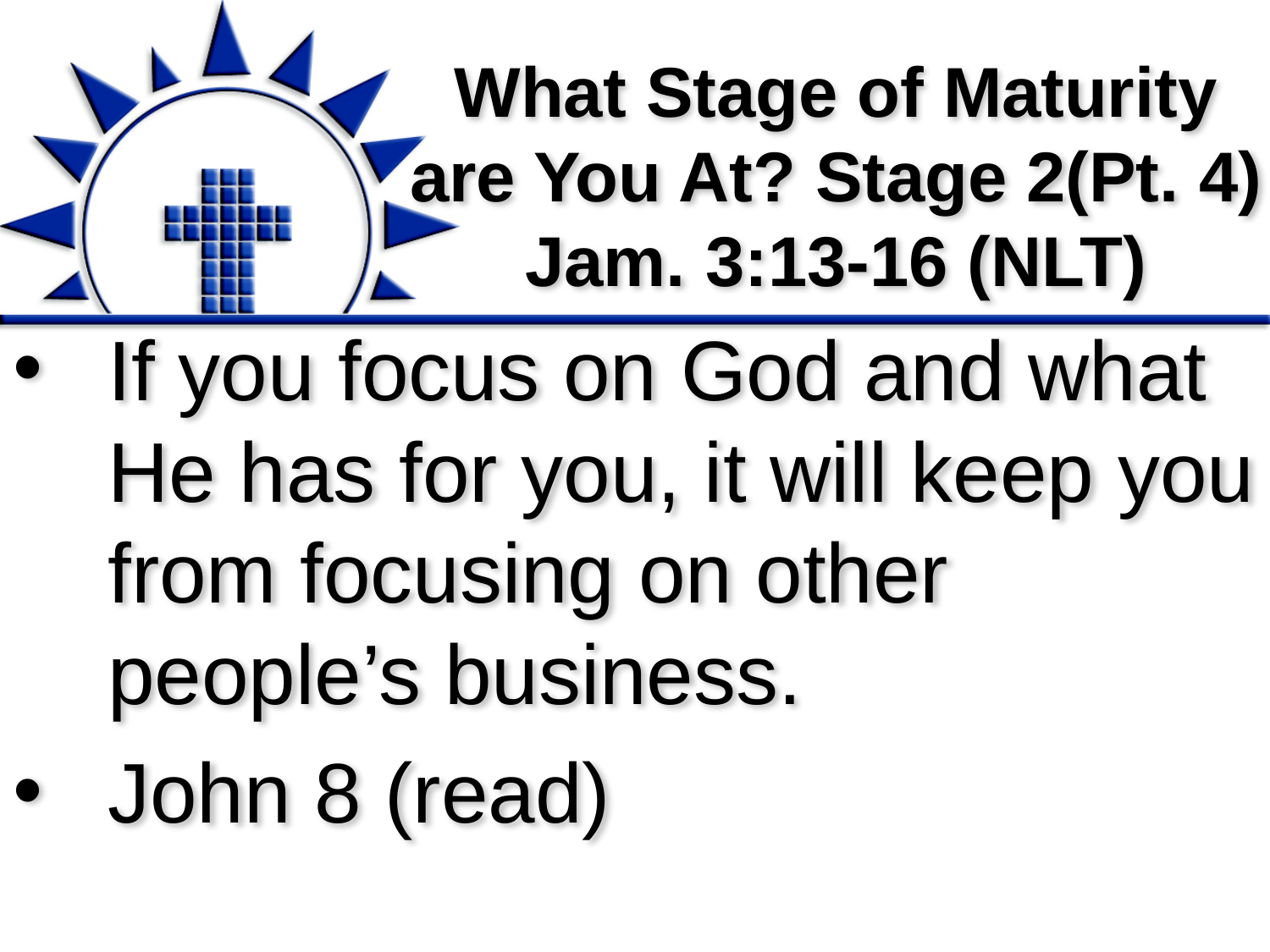

# What Stage of Maturity are You At? Stage 2(Pt. 4) Jam. 3:13-16 (NLT)
If you focus on God and what He has for you, it will keep you from focusing on other people’s business.
John 8 (read)